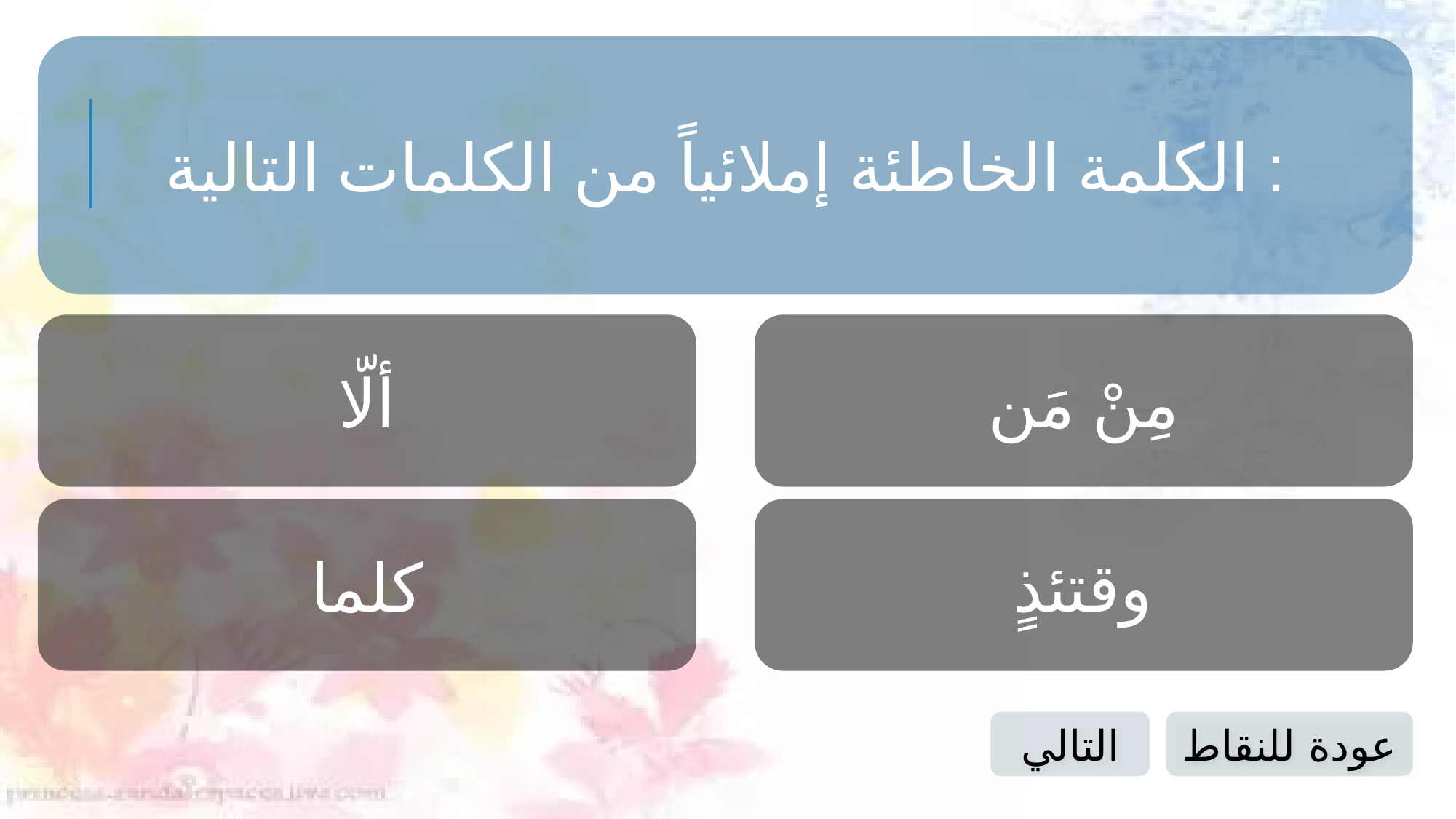

الكلمة الخاطئة إملائياً من الكلمات التالية :
ألّا
مِنْ مَن
كلما
وقتئذٍ
التالي
عودة للنقاط